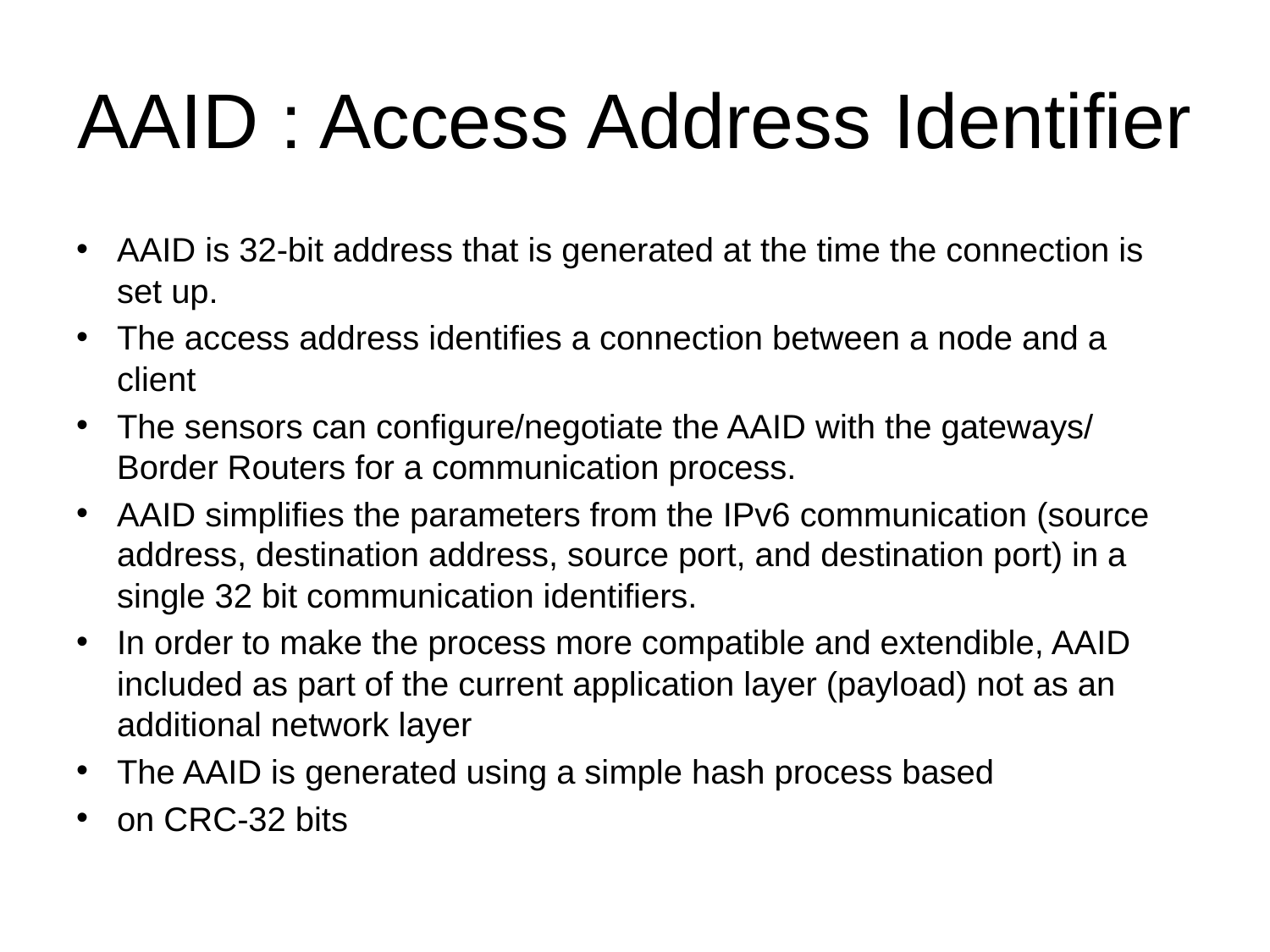

# AAID : Access Address Identifier
AAID is 32-bit address that is generated at the time the connection is set up.
The access address identifies a connection between a node and a client
The sensors can configure/negotiate the AAID with the gateways/Border Routers for a communication process.
AAID simplifies the parameters from the IPv6 communication (source address, destination address, source port, and destination port) in a single 32 bit communication identifiers.
In order to make the process more compatible and extendible, AAID included as part of the current application layer (payload) not as an additional network layer
The AAID is generated using a simple hash process based
on CRC-32 bits